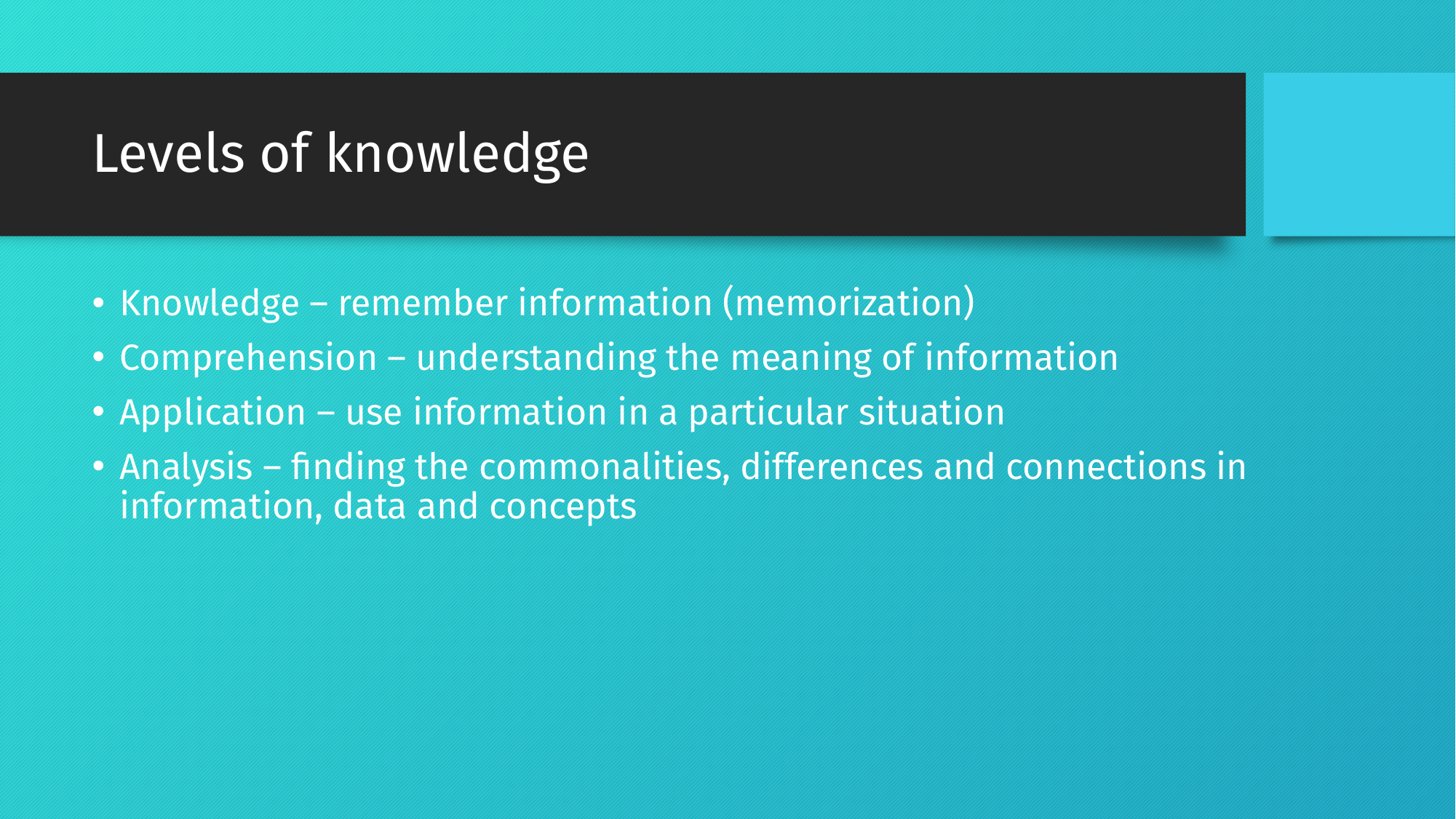

# Levels of knowledge
Knowledge – remember information (memorization)
Comprehension – understanding the meaning of information
Application – use information in a particular situation
Analysis – finding the commonalities, differences and connections in information, data and concepts